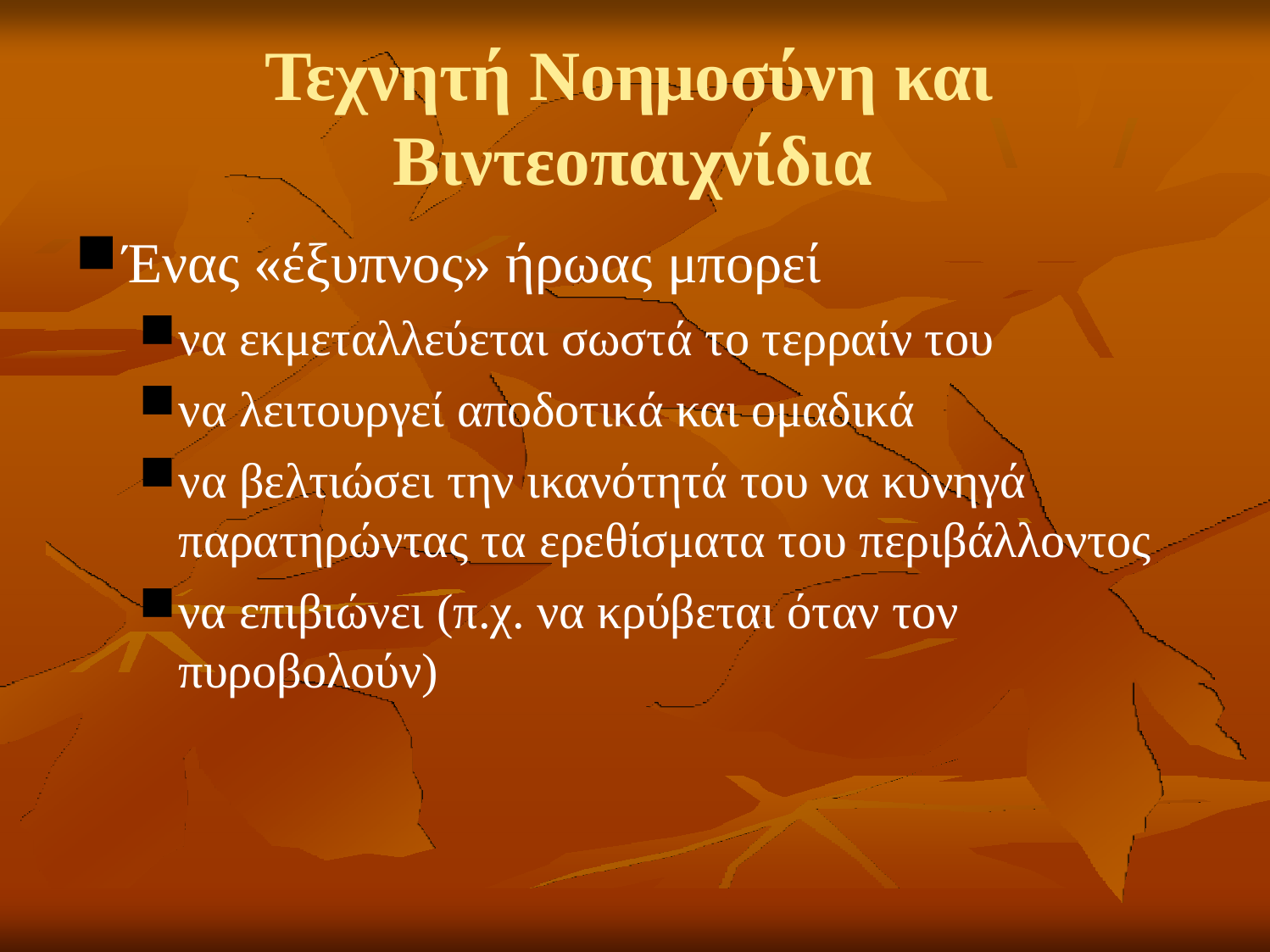

# Τεχνητή Νοημοσύνη και Βιντεοπαιχνίδια

Ένας «έξυπνος» ήρωας μπορεί
να εκμεταλλεύεται σωστά το τερραίν του
να λειτουργεί αποδοτικά και ομαδικά
να βελτιώσει την ικανότητά του να κυνηγά παρατηρώντας τα ερεθίσματα του περιβάλλοντος
να επιβιώνει (π.χ. να κρύβεται όταν τον πυροβολούν)